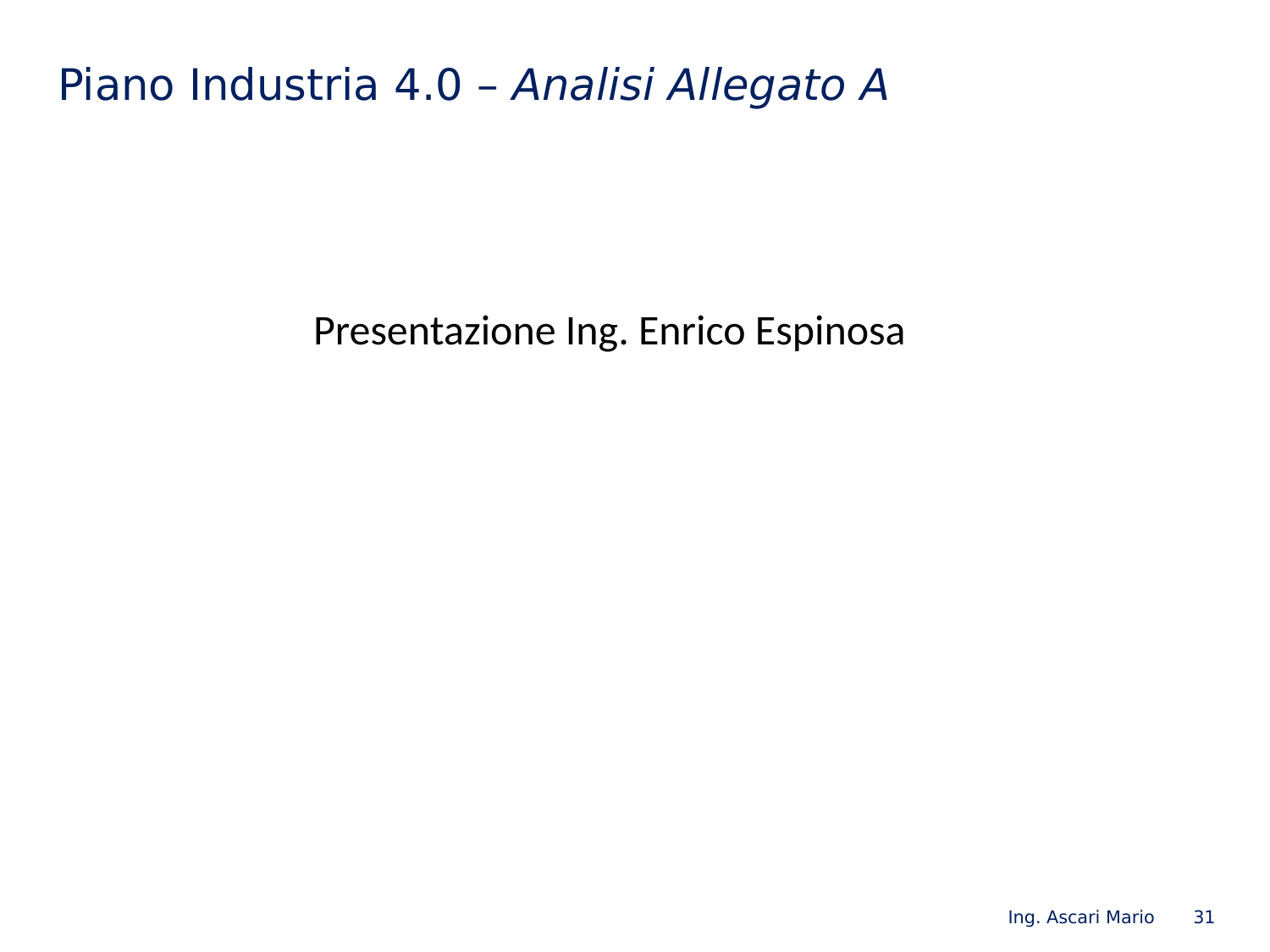

# Piano Industria 4.0 – Analisi Allegato A
Presentazione Ing. Enrico Espinosa
Ing. Ascari Mario       31